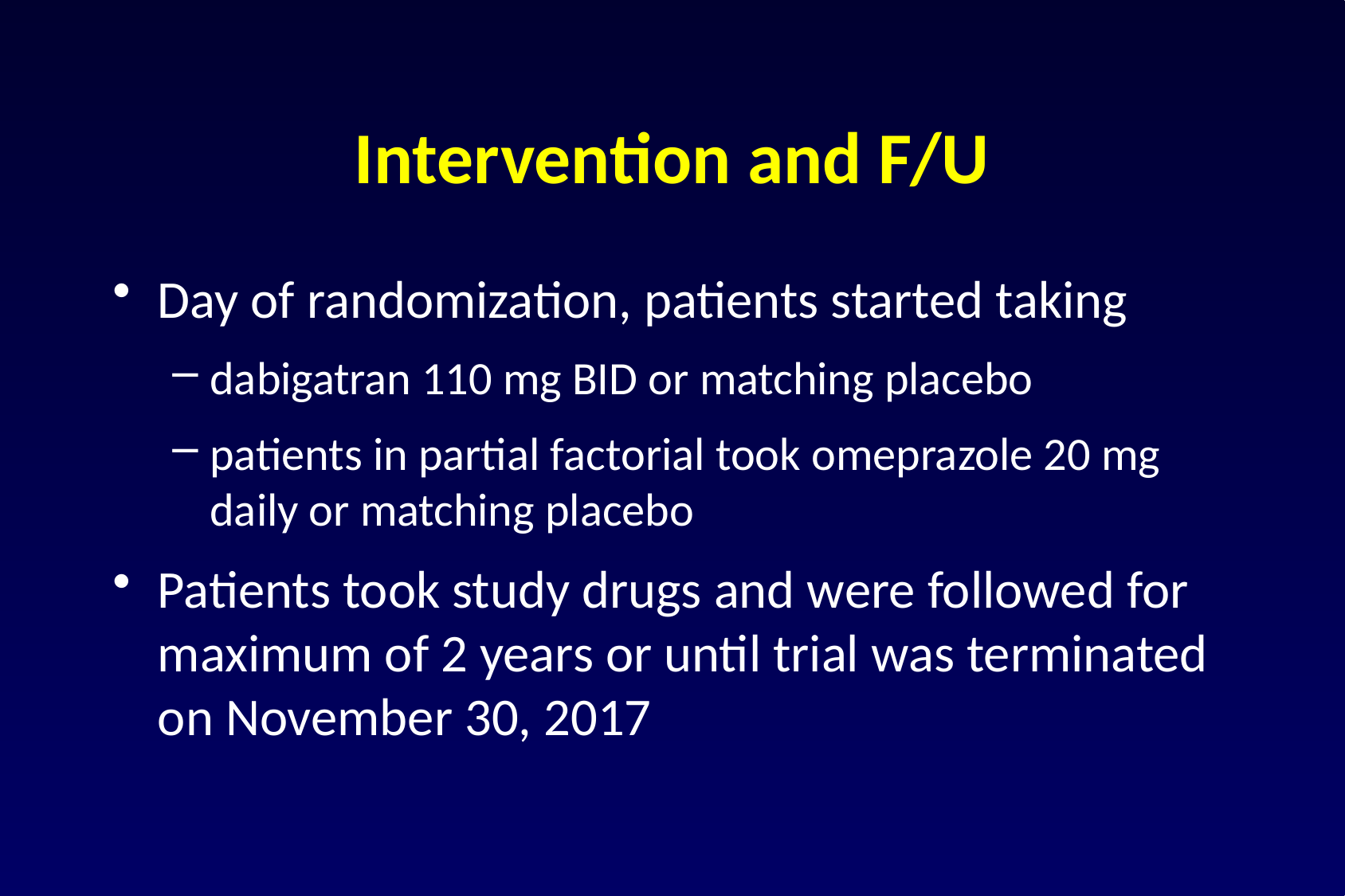

# Intervention and F/U
Day of randomization, patients started taking
dabigatran 110 mg BID or matching placebo
patients in partial factorial took omeprazole 20 mg daily or matching placebo
Patients took study drugs and were followed for maximum of 2 years or until trial was terminated on November 30, 2017